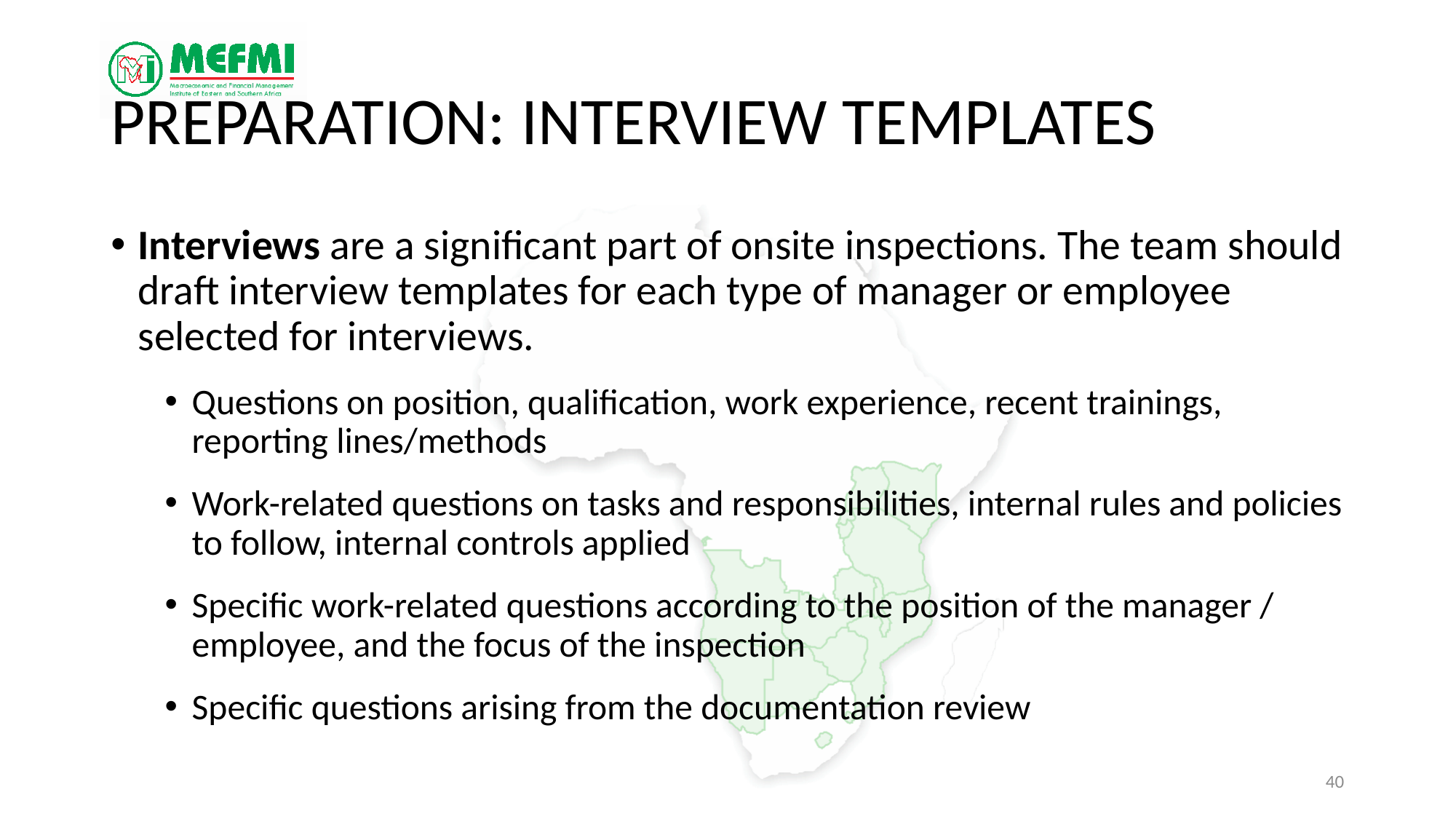

# Preparation: Interview Templates
Interviews are a significant part of onsite inspections. The team should draft interview templates for each type of manager or employee selected for interviews.
Questions on position, qualification, work experience, recent trainings, reporting lines/methods
Work-related questions on tasks and responsibilities, internal rules and policies to follow, internal controls applied
Specific work-related questions according to the position of the manager / employee, and the focus of the inspection
Specific questions arising from the documentation review
40